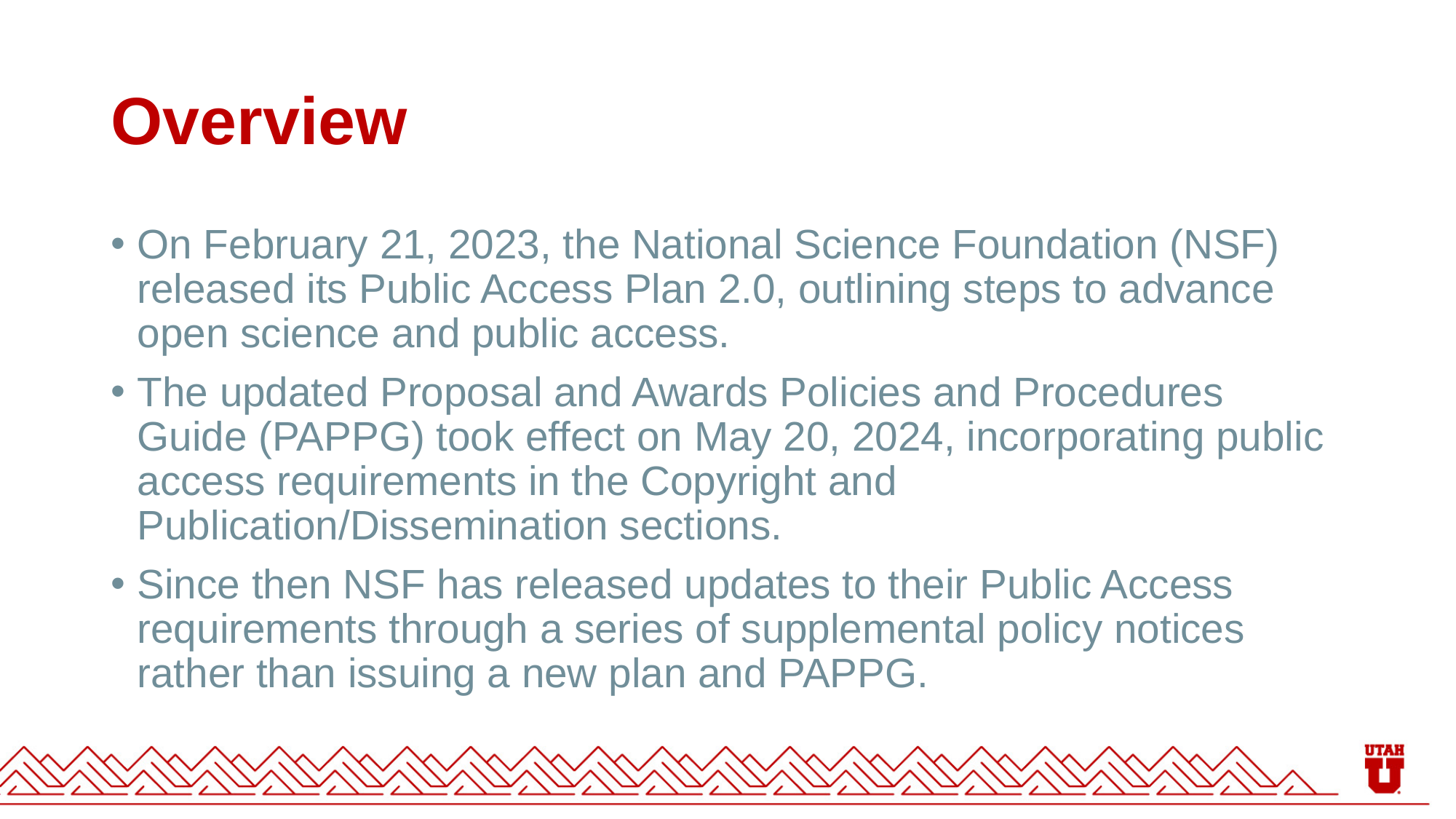

# Overview
On February 21, 2023, the National Science Foundation (NSF) released its Public Access Plan 2.0, outlining steps to advance open science and public access.
The updated Proposal and Awards Policies and Procedures Guide (PAPPG) took effect on May 20, 2024, incorporating public access requirements in the Copyright and Publication/Dissemination sections.
Since then NSF has released updates to their Public Access requirements through a series of supplemental policy notices rather than issuing a new plan and PAPPG.